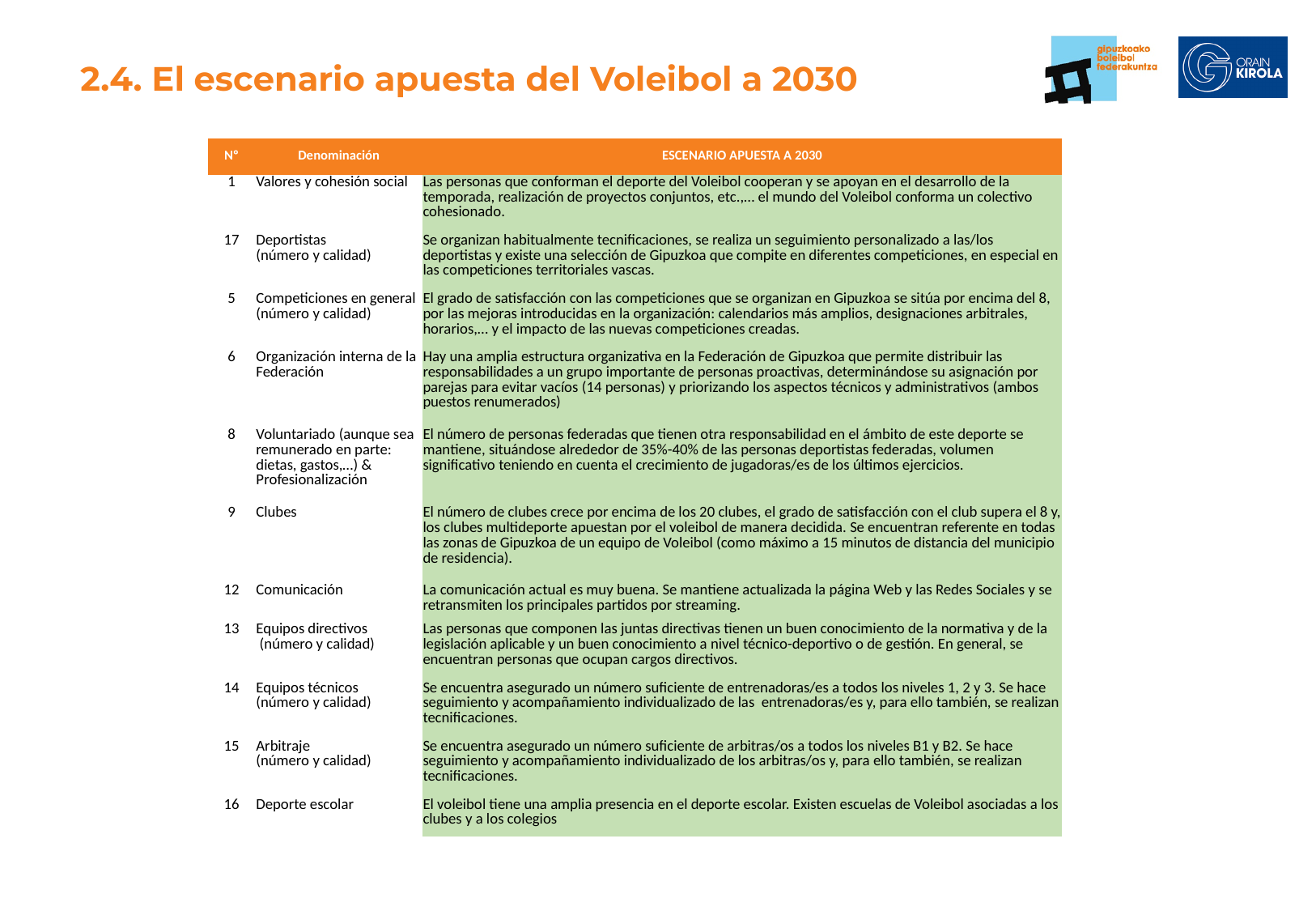

2.4. El escenario apuesta del Voleibol a 2030
| Nº | Denominación | ESCENARIO APUESTA A 2030 |
| --- | --- | --- |
| 1 | Valores y cohesión social | Las personas que conforman el deporte del Voleibol cooperan y se apoyan en el desarrollo de la temporada, realización de proyectos conjuntos, etc.,… el mundo del Voleibol conforma un colectivo cohesionado. |
| 17 | Deportistas (número y calidad) | Se organizan habitualmente tecnificaciones, se realiza un seguimiento personalizado a las/los deportistas y existe una selección de Gipuzkoa que compite en diferentes competiciones, en especial en las competiciones territoriales vascas. |
| 5 | Competiciones en general (número y calidad) | El grado de satisfacción con las competiciones que se organizan en Gipuzkoa se sitúa por encima del 8, por las mejoras introducidas en la organización: calendarios más amplios, designaciones arbitrales, horarios,… y el impacto de las nuevas competiciones creadas. |
| 6 | Organización interna de la Federación | Hay una amplia estructura organizativa en la Federación de Gipuzkoa que permite distribuir las responsabilidades a un grupo importante de personas proactivas, determinándose su asignación por parejas para evitar vacíos (14 personas) y priorizando los aspectos técnicos y administrativos (ambos puestos renumerados) |
| 8 | Voluntariado (aunque sea remunerado en parte: dietas, gastos,…) & Profesionalización | El número de personas federadas que tienen otra responsabilidad en el ámbito de este deporte se mantiene, situándose alrededor de 35%-40% de las personas deportistas federadas, volumen significativo teniendo en cuenta el crecimiento de jugadoras/es de los últimos ejercicios. |
| 9 | Clubes | El número de clubes crece por encima de los 20 clubes, el grado de satisfacción con el club supera el 8 y, los clubes multideporte apuestan por el voleibol de manera decidida. Se encuentran referente en todas las zonas de Gipuzkoa de un equipo de Voleibol (como máximo a 15 minutos de distancia del municipio de residencia). |
| 12 | Comunicación | La comunicación actual es muy buena. Se mantiene actualizada la página Web y las Redes Sociales y se retransmiten los principales partidos por streaming. |
| 13 | Equipos directivos (número y calidad) | Las personas que componen las juntas directivas tienen un buen conocimiento de la normativa y de la legislación aplicable y un buen conocimiento a nivel técnico-deportivo o de gestión. En general, se encuentran personas que ocupan cargos directivos. |
| 14 | Equipos técnicos (número y calidad) | Se encuentra asegurado un número suficiente de entrenadoras/es a todos los niveles 1, 2 y 3. Se hace seguimiento y acompañamiento individualizado de las entrenadoras/es y, para ello también, se realizan tecnificaciones. |
| 15 | Arbitraje (número y calidad) | Se encuentra asegurado un número suficiente de arbitras/os a todos los niveles B1 y B2. Se hace seguimiento y acompañamiento individualizado de los arbitras/os y, para ello también, se realizan tecnificaciones. |
| 16 | Deporte escolar | El voleibol tiene una amplia presencia en el deporte escolar. Existen escuelas de Voleibol asociadas a los clubes y a los colegios |